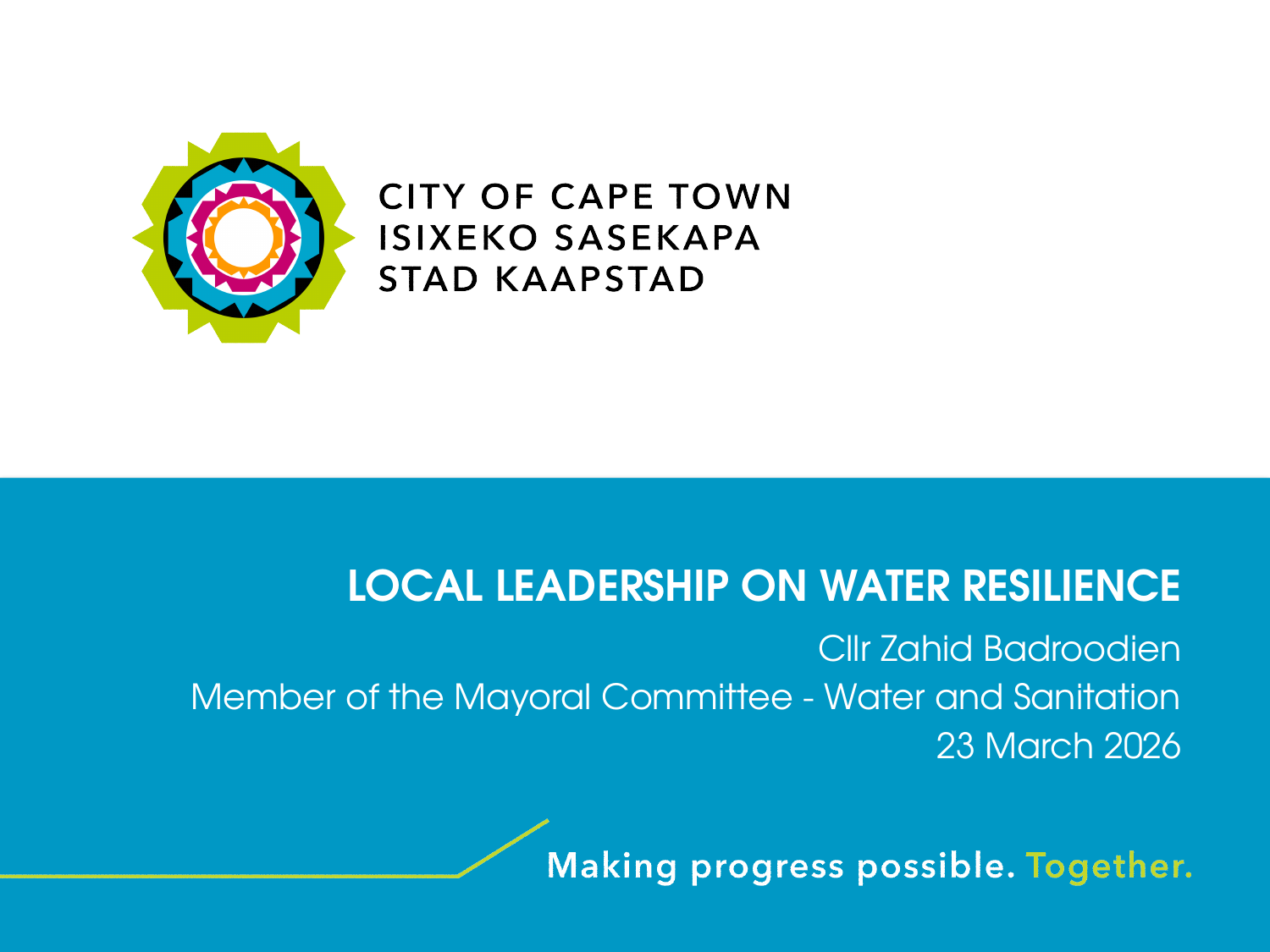

LOCAL LEADERSHIP ON WATER RESILIENCE
Cllr Zahid Badroodien
Member of the Mayoral Committee - Water and Sanitation
23 March 2026